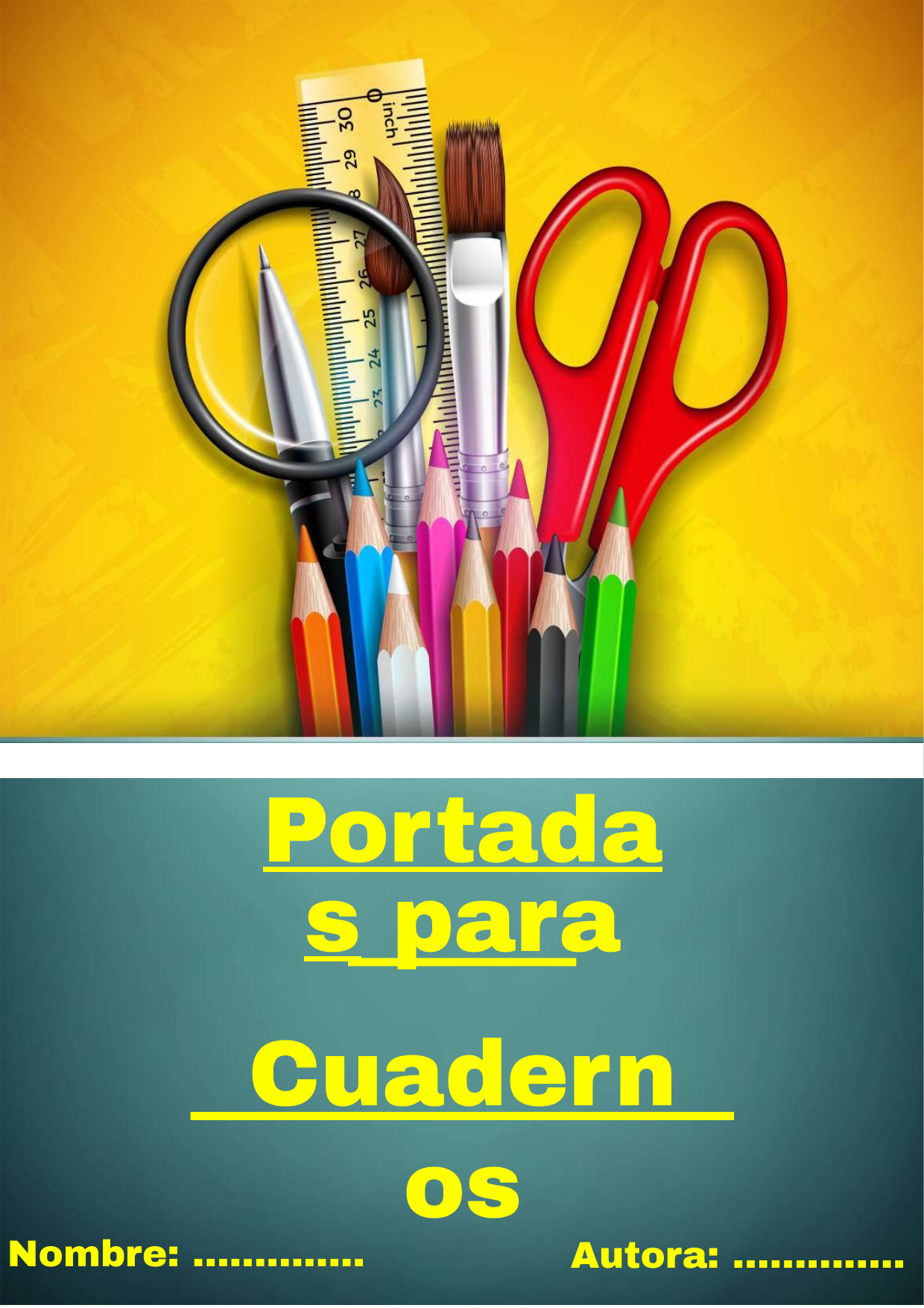

Portadas para
Cuadernos
Nombre: …………..
Autora: …………..